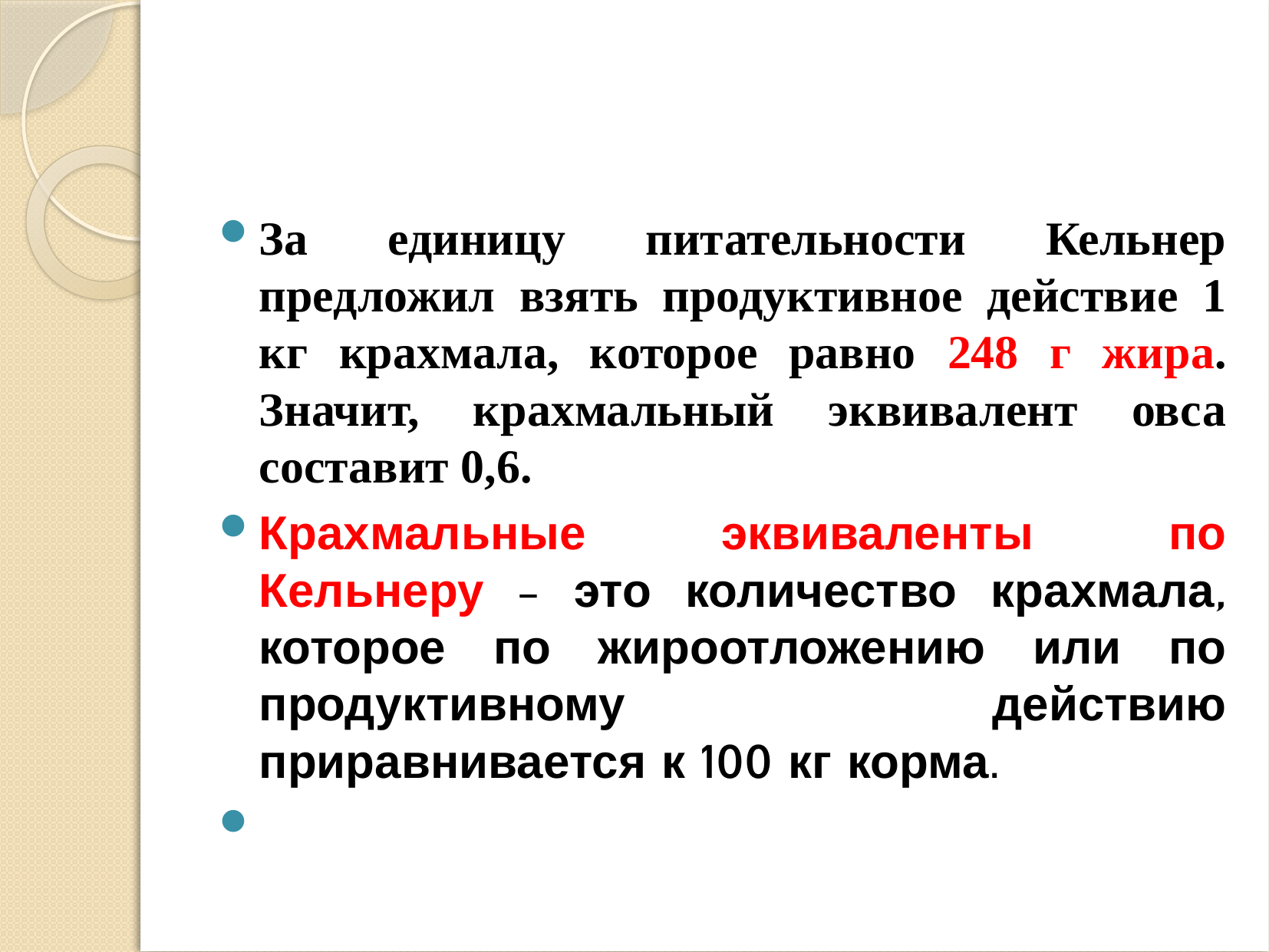

#
За единицу питательности Кельнер предложил взять продуктивное действие 1 кг крахмала, которое равно 248 г жира. Значит, крахмальный эквивалент овса составит 0,6.
Крахмальные эквиваленты по Кельнеру – это количество крахмала, которое по жироотложению или по продуктивному действию приравнивается к 100 кг корма.